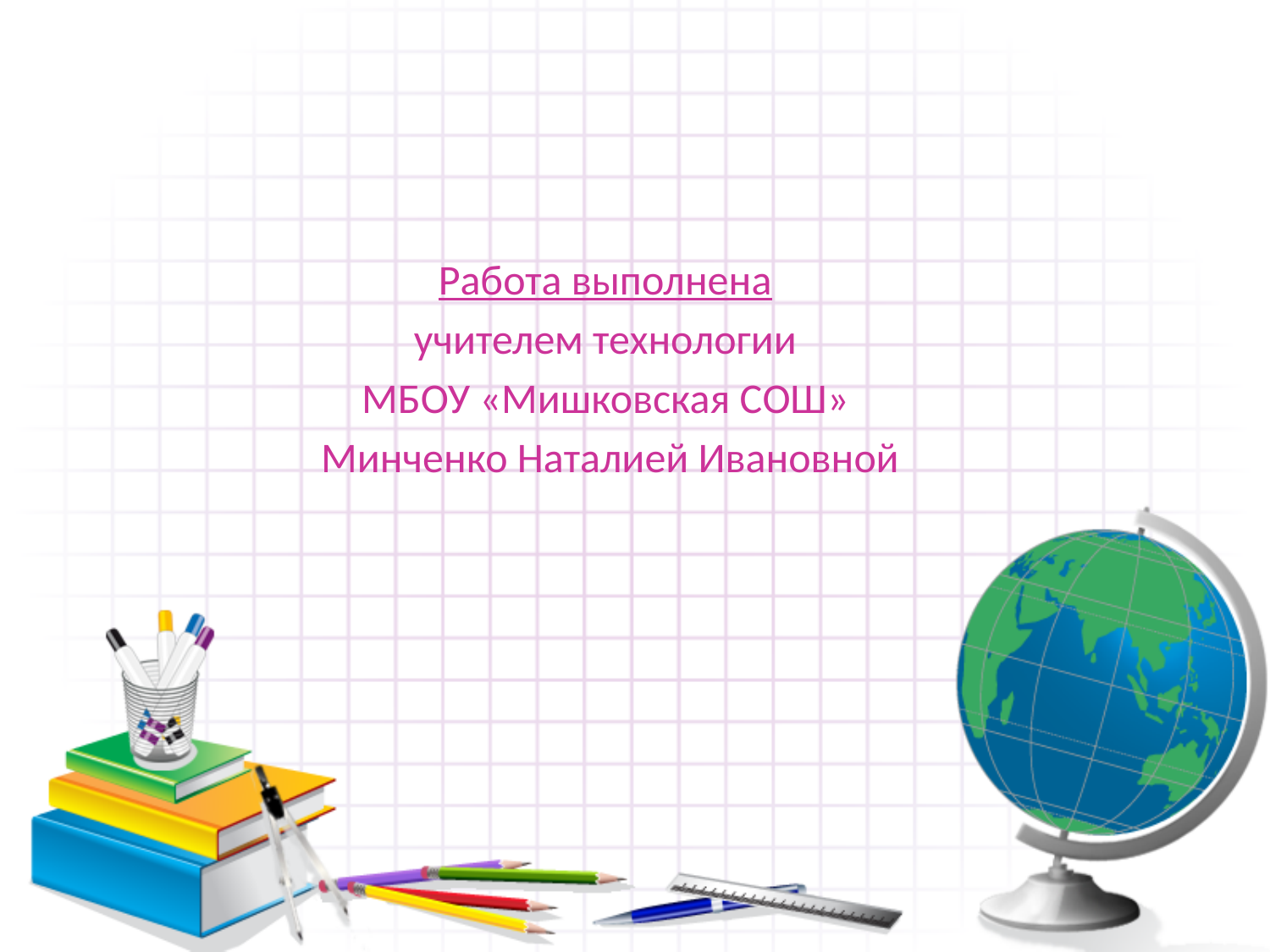

Работа выполнена
учителем технологии
МБОУ «Мишковская СОШ»
Минченко Наталией Ивановной